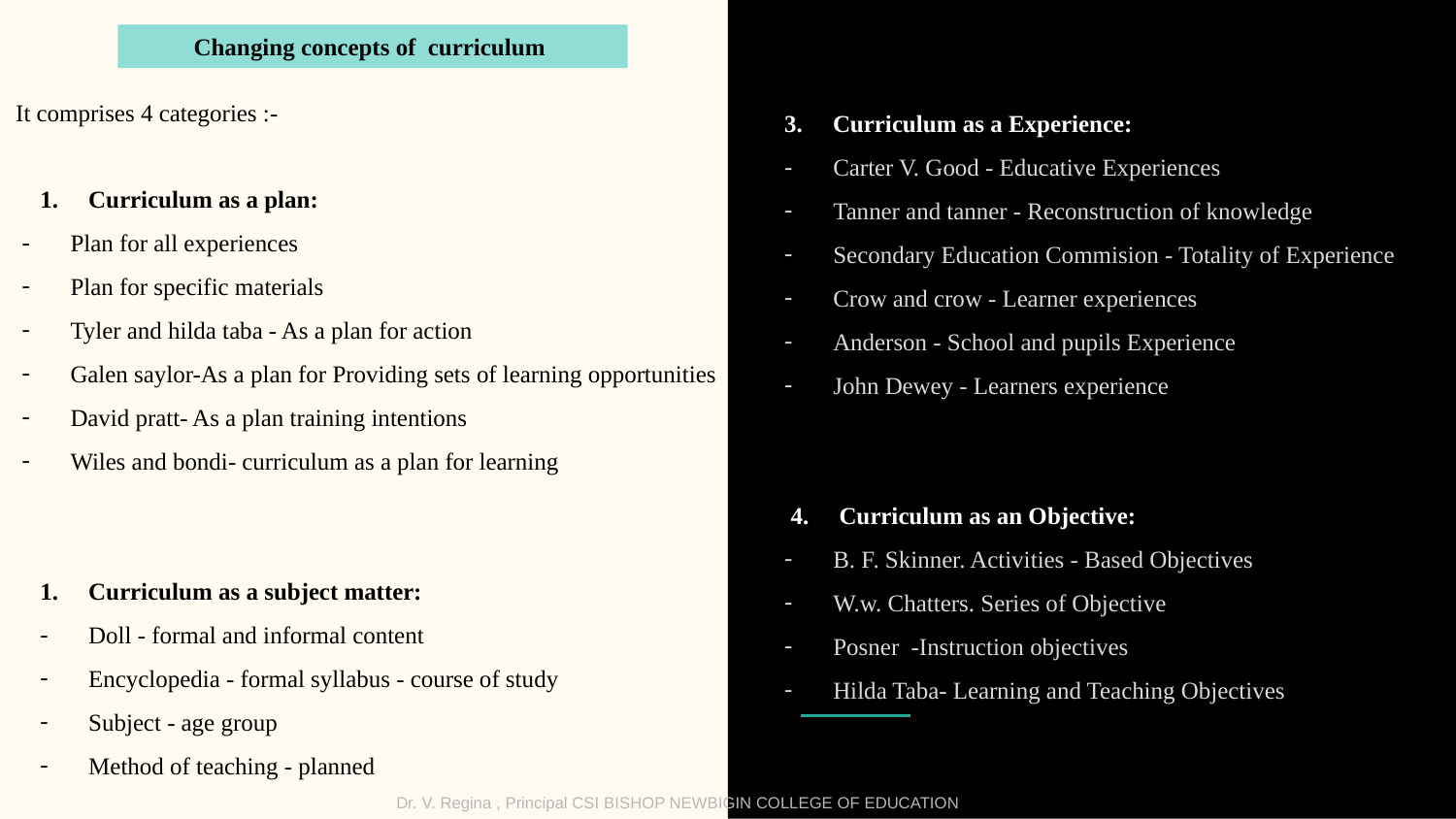

Changing concepts of  curriculum

    3.     Curriculum as a Experience:
Carter V. Good - Educative Experiences
Tanner and tanner - Reconstruction of knowledge
Secondary Education Commision - Totality of Experience
Crow and crow - Learner experiences
Anderson - School and pupils Experience
John Dewey - Learners experience

     4.     Curriculum as an Objective:
B. F. Skinner. Activities - Based Objectives
W.w. Chatters. Series of Objective
Posner  -Instruction objectives
Hilda Taba- Learning and Teaching Objectives
It comprises 4 categories :-

Curriculum as a plan:
Plan for all experiences
Plan for specific materials
Tyler and hilda taba - As a plan for action
Galen saylor-As a plan for Providing sets of learning opportunities
David pratt- As a plan training intentions
Wiles and bondi- curriculum as a plan for learning

Curriculum as a subject matter:
Doll - formal and informal content
Encyclopedia - formal syllabus - course of study
Subject - age group
Method of teaching - planned

Dr. V. Regina , Principal CSI BISHOP NEWBIGIN COLLEGE OF EDUCATION